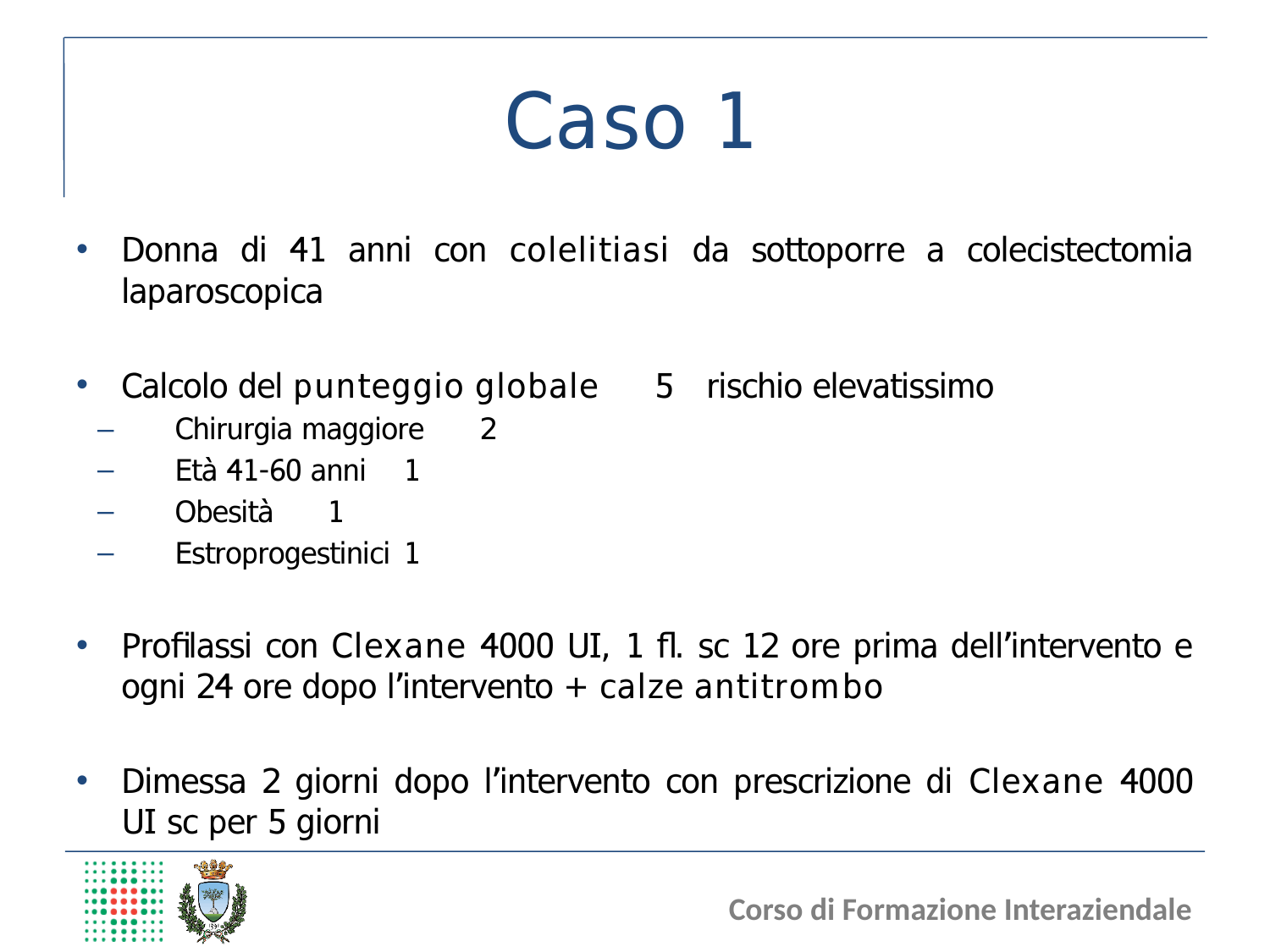

# Caso 1
Donna di 41 anni con colelitiasi da sottoporre a colecistectomia laparoscopica

Calcolo del punteggio globale	5   rischio elevatissimo
Chirurgia maggiore			2
Età 41-60 anni			1
Obesità				1
Estroprogestinici			1

Profilassi con Clexane 4000 UI, 1 fl. sc 12 ore prima dell’intervento e ogni 24 ore dopo l’intervento + calze antitrombo

Dimessa 2 giorni dopo l’intervento con prescrizione di Clexane 4000 UI sc per 5 giorni
Corso di Formazione Interaziendale